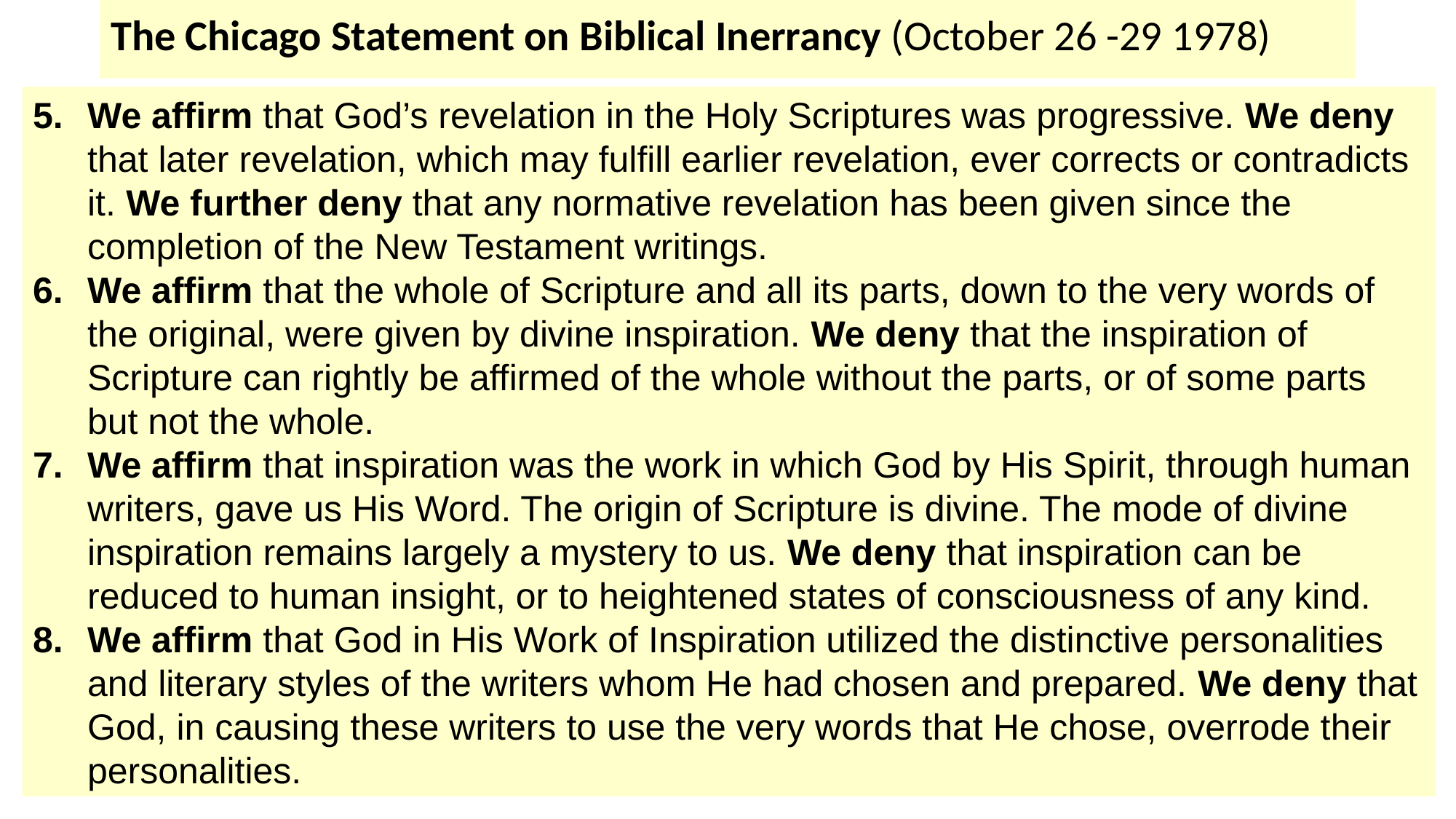

# The Chicago Statement on Biblical Inerrancy (October 26 -29 1978)
We affirm that God’s revelation in the Holy Scriptures was progressive. We deny that later revelation, which may fulfill earlier revelation, ever corrects or contradicts it. We further deny that any normative revelation has been given since the completion of the New Testament writings.
We affirm that the whole of Scripture and all its parts, down to the very words of the original, were given by divine inspiration. We deny that the inspiration of Scripture can rightly be affirmed of the whole without the parts, or of some parts but not the whole.
We affirm that inspiration was the work in which God by His Spirit, through human writers, gave us His Word. The origin of Scripture is divine. The mode of divine inspiration remains largely a mystery to us. We deny that inspiration can be reduced to human insight, or to heightened states of consciousness of any kind.
We affirm that God in His Work of Inspiration utilized the distinctive personalities and literary styles of the writers whom He had chosen and prepared. We deny that God, in causing these writers to use the very words that He chose, overrode their personalities.